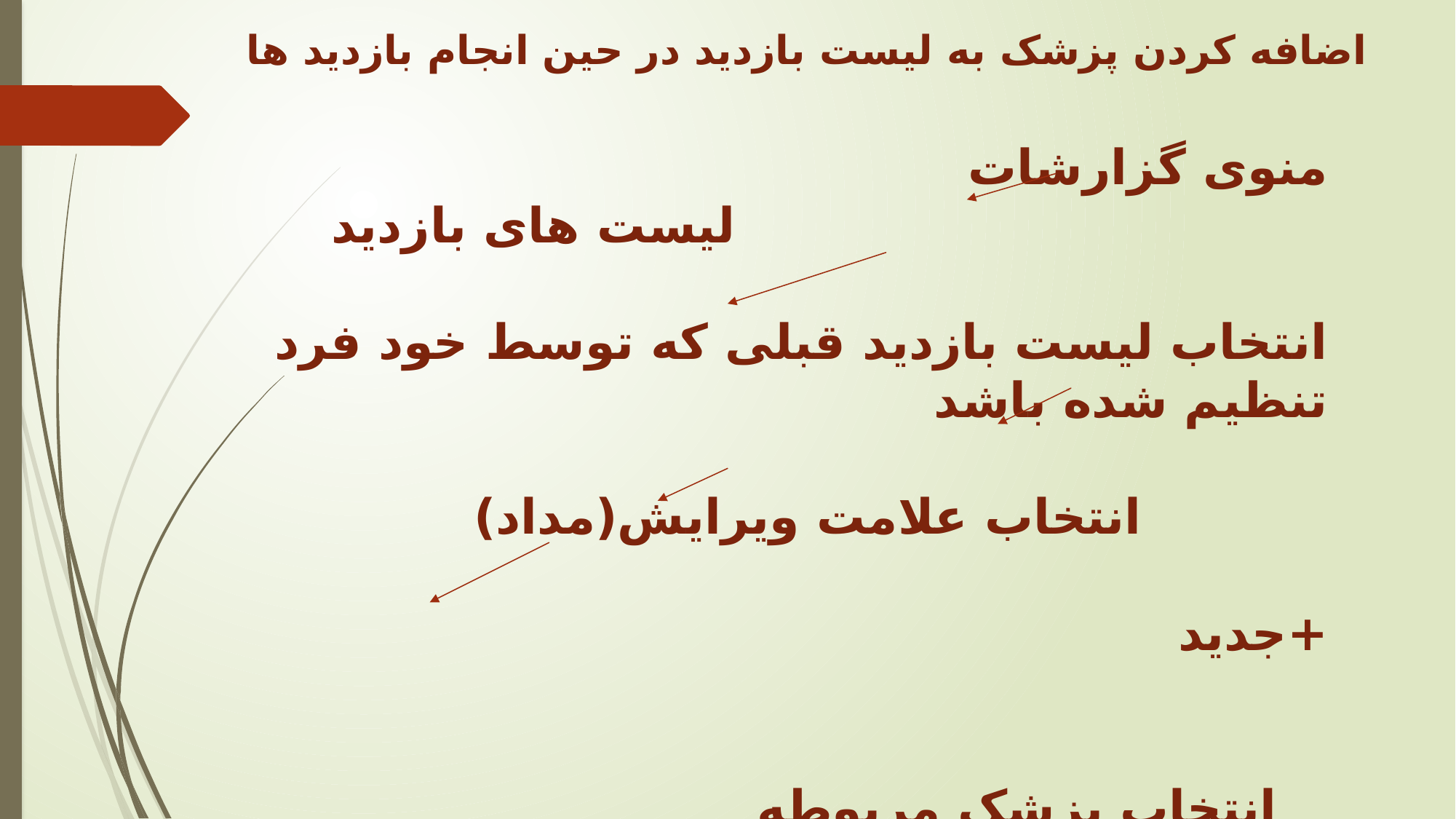

# اضافه کردن پزشک به لیست بازدید در حین انجام بازدید ها
منوی گزارشات
                                   لیست های بازدید

انتخاب لیست بازدید قبلی که توسط خود فرد تنظیم شده باشد

           انتخاب علامت ویرایش(مداد)
                                                                 +جدید

                                                                      انتخاب پزشک مربوطه